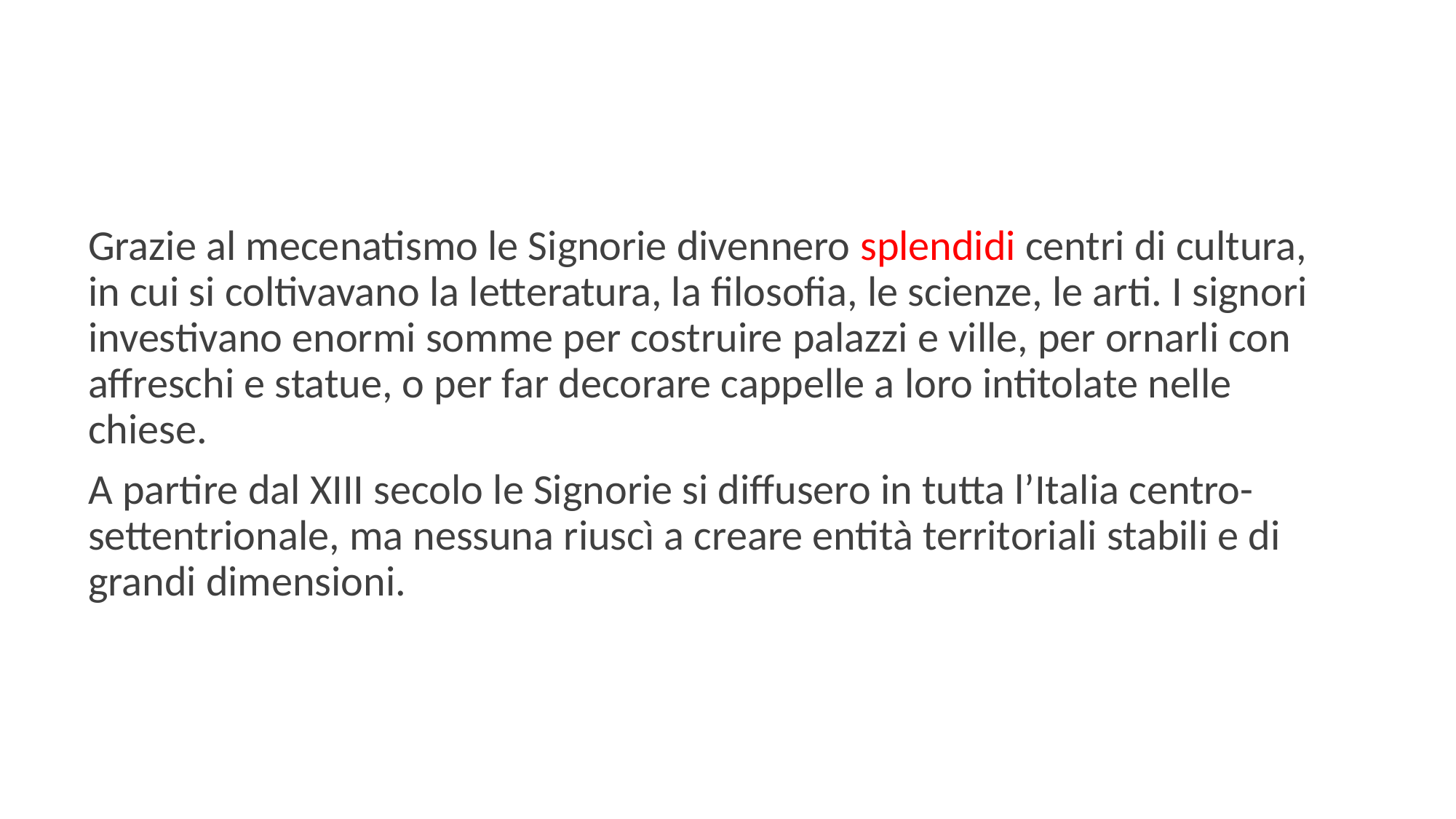

#
Grazie al mecenatismo le Signorie divennero splendidi centri di cultura, in cui si coltivavano la letteratura, la filosofia, le scienze, le arti. I signori investivano enormi somme per costruire palazzi e ville, per ornarli con affreschi e statue, o per far decorare cappelle a loro intitolate nelle chiese.
A partire dal XIII secolo le Signorie si diffusero in tutta l’Italia centro-settentrionale, ma nessuna riuscì a creare entità territoriali stabili e di grandi dimensioni.